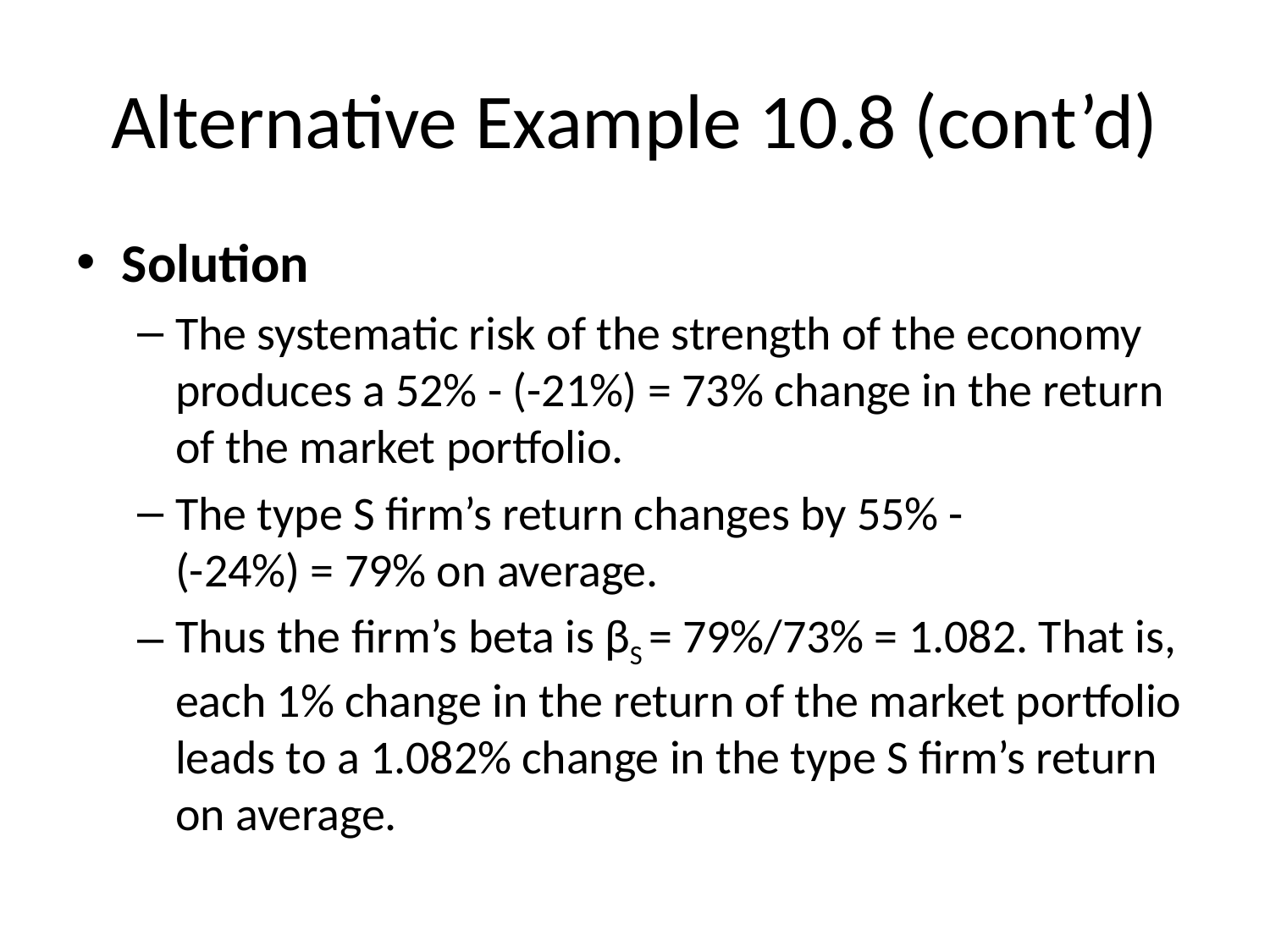

# Alternative Example 10.8 (cont’d)
Solution
The systematic risk of the strength of the economy produces a 52% - (-21%) = 73% change in the return of the market portfolio.
The type S firm’s return changes by 55% -
(-24%) = 79% on average.
Thus the firm’s beta is βS = 79%/73% = 1.082. That is, each 1% change in the return of the market portfolio leads to a 1.082% change in the type S firm’s return on average.